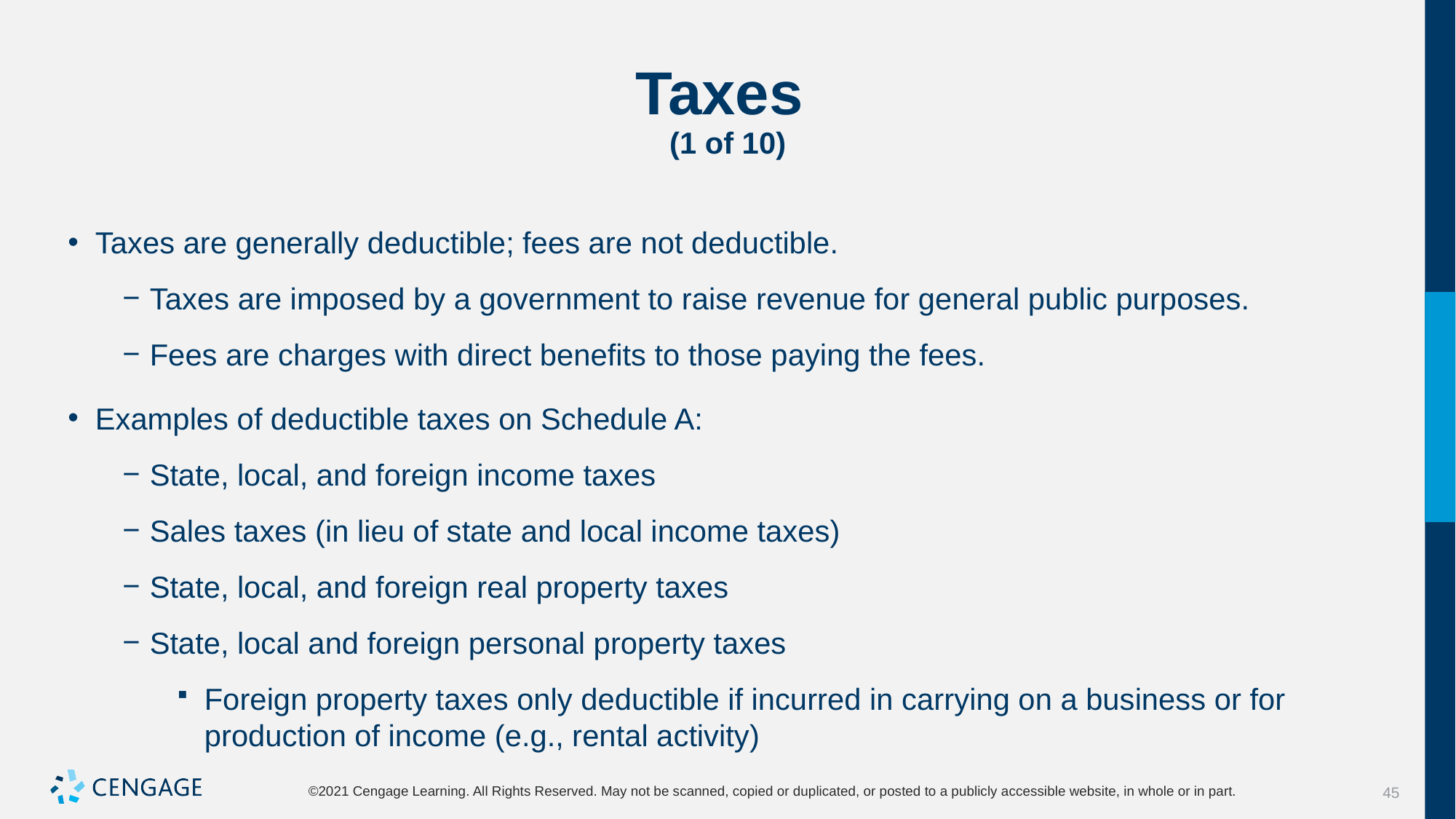

# Taxes (1 of 10)
Taxes are generally deductible; fees are not deductible.
Taxes are imposed by a government to raise revenue for general public purposes.
Fees are charges with direct benefits to those paying the fees.
Examples of deductible taxes on Schedule A:
State, local, and foreign income taxes
Sales taxes (in lieu of state and local income taxes)
State, local, and foreign real property taxes
State, local and foreign personal property taxes
Foreign property taxes only deductible if incurred in carrying on a business or for production of income (e.g., rental activity)